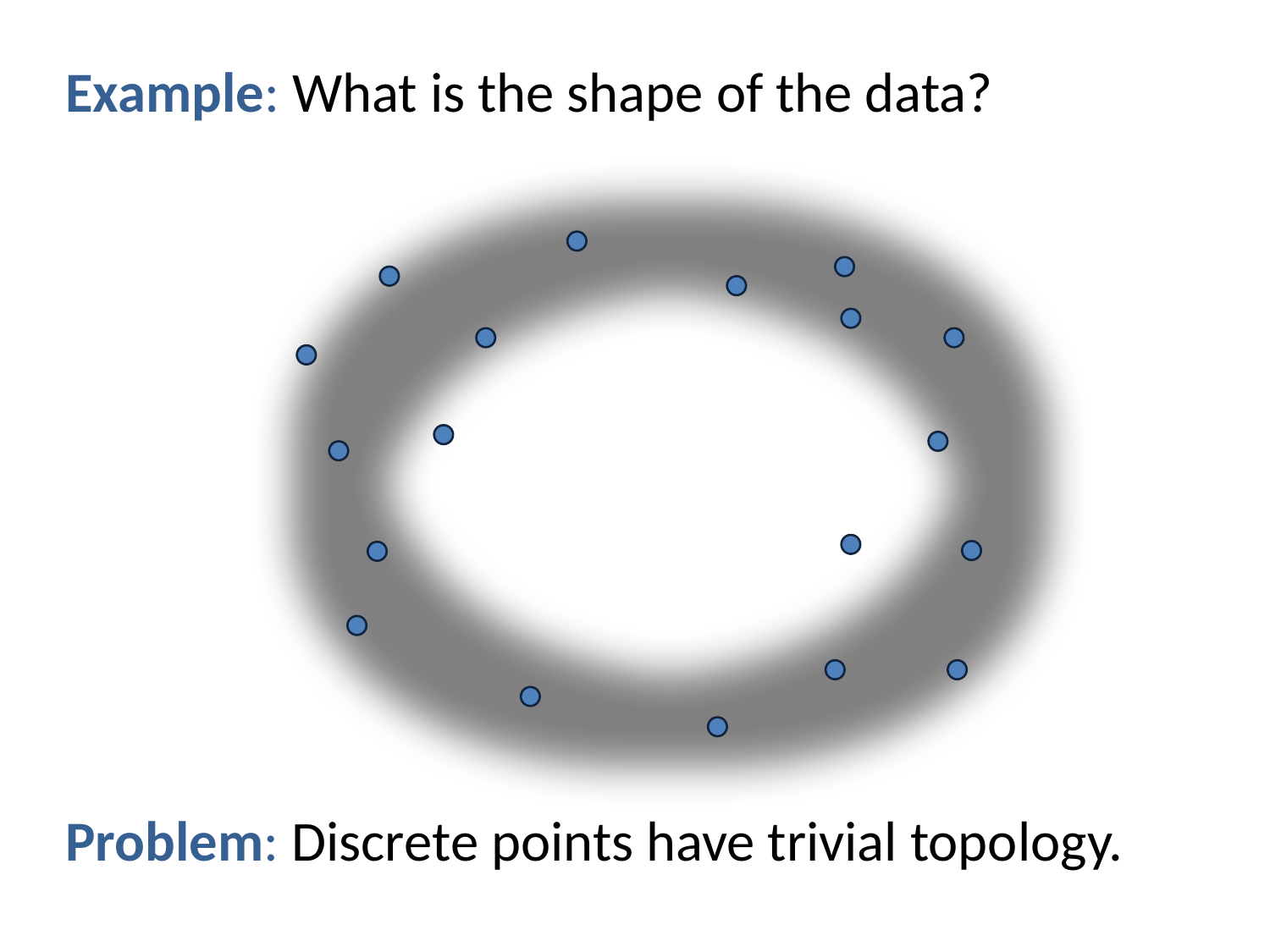

Example: What is the shape of the data?

Problem: Discrete points have trivial topology.